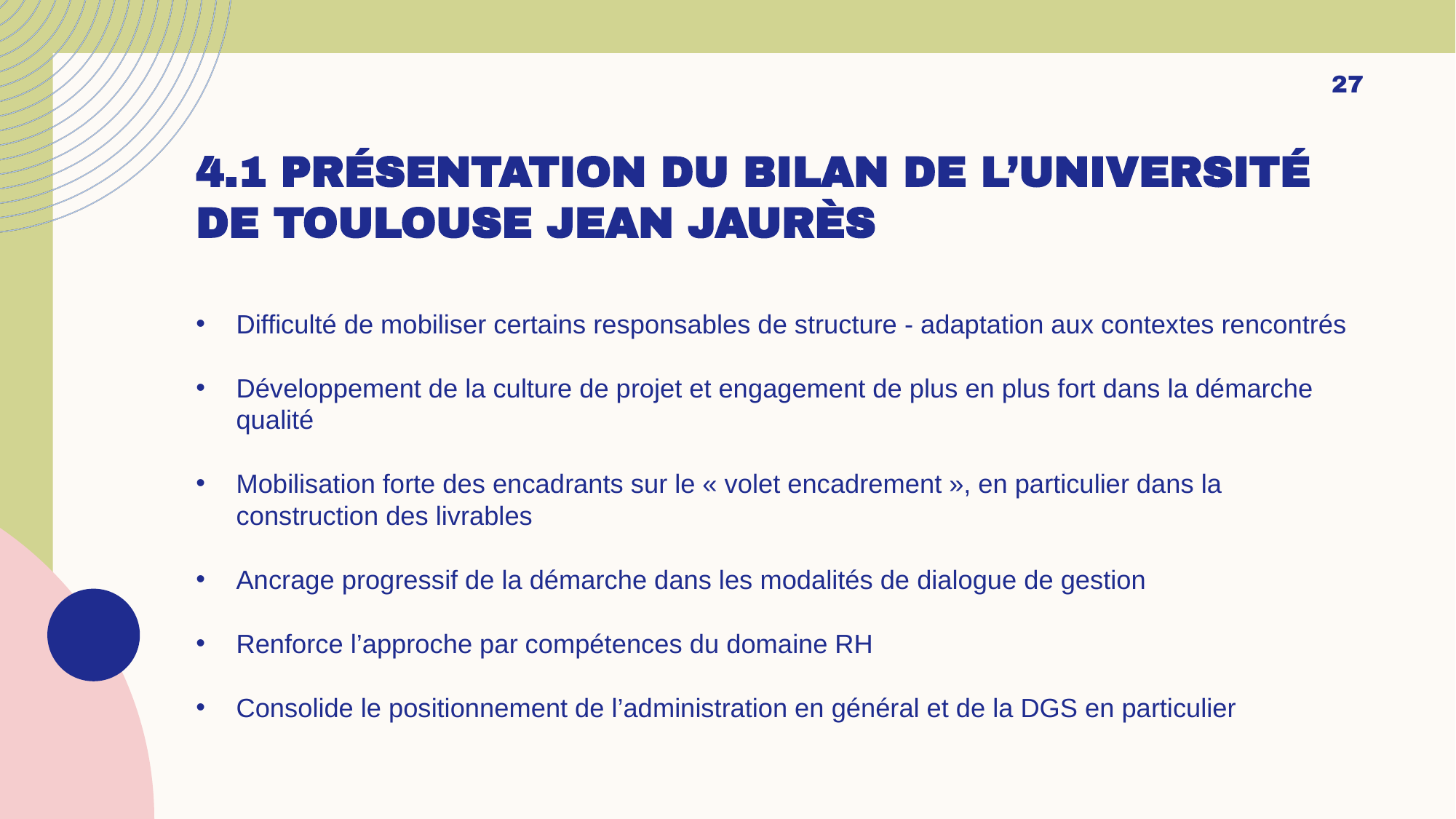

27
# 4.1 présentation du bilan de l’université de toulouse jean jaurès
Difficulté de mobiliser certains responsables de structure - adaptation aux contextes rencontrés
Développement de la culture de projet et engagement de plus en plus fort dans la démarche qualité
Mobilisation forte des encadrants sur le « volet encadrement », en particulier dans la construction des livrables
Ancrage progressif de la démarche dans les modalités de dialogue de gestion
Renforce l’approche par compétences du domaine RH
Consolide le positionnement de l’administration en général et de la DGS en particulier